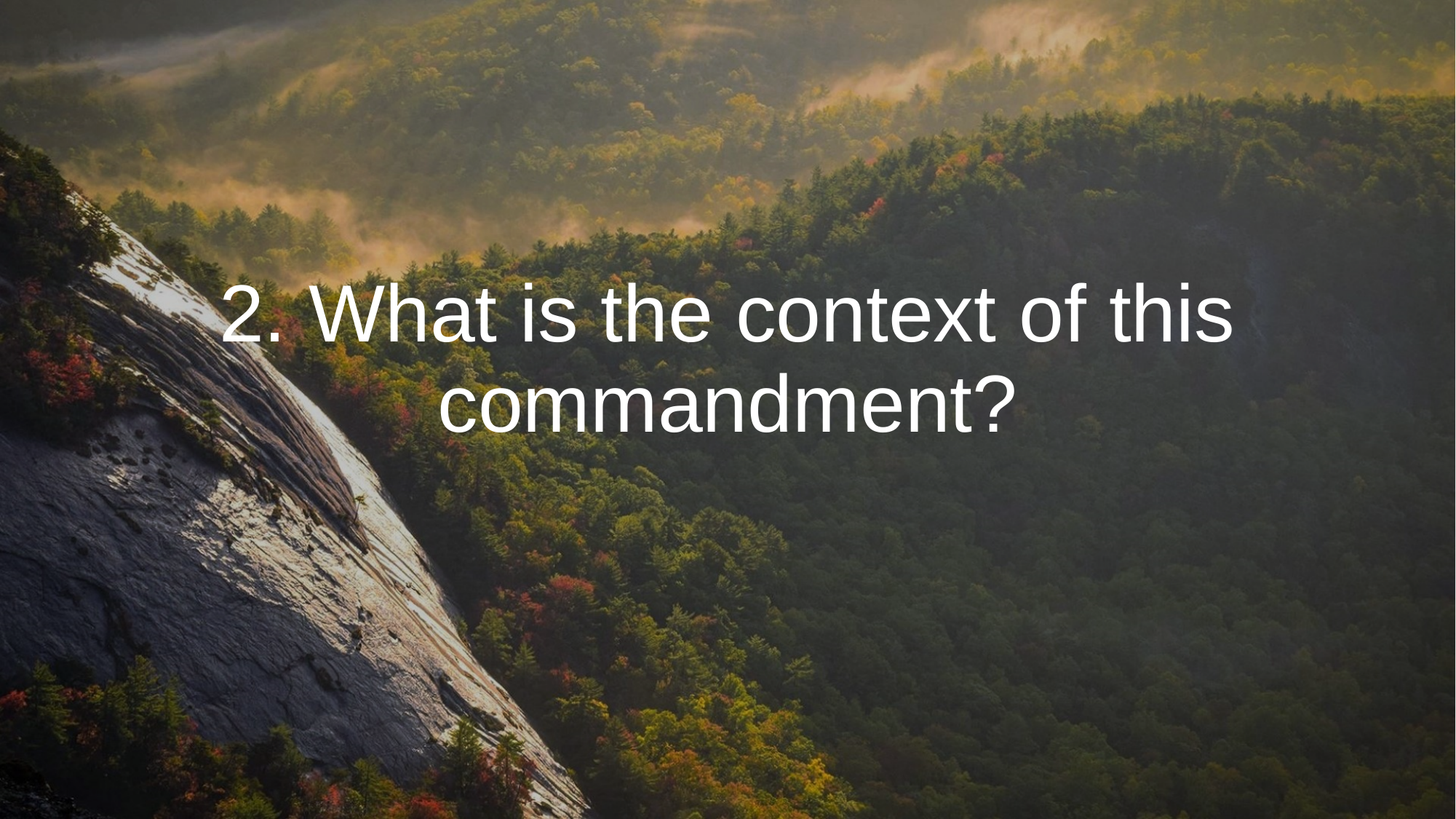

# 2. What is the context of this commandment?